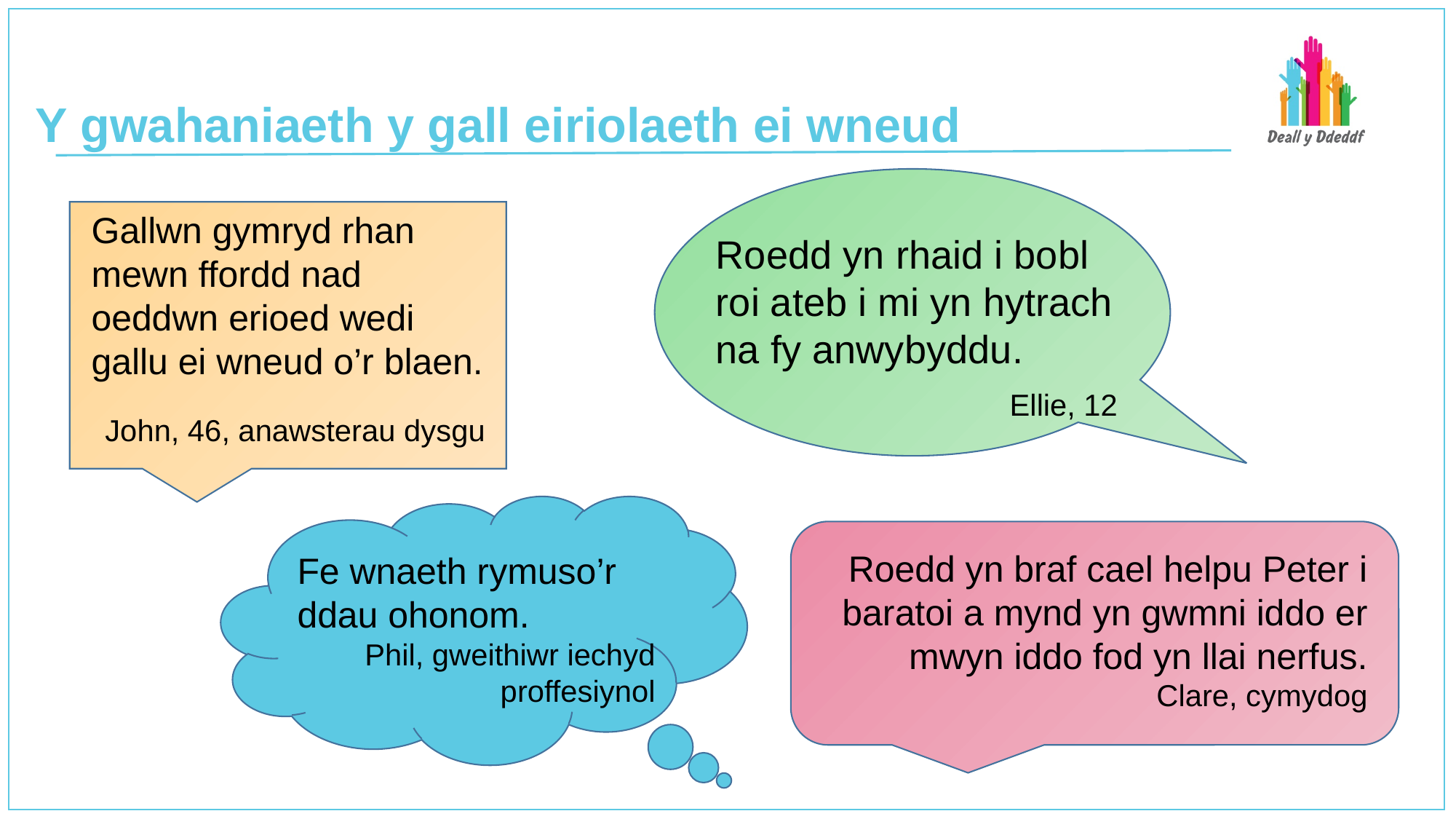

# Y gwahaniaeth y gall eiriolaeth ei wneud

Gallwn gymryd rhan mewn ffordd nad oeddwn erioed wedi gallu ei wneud o’r blaen.

John, 46, anawsterau dysgu
Roedd yn rhaid i bobl roi ateb i mi yn hytrach na fy anwybyddu.

Ellie, 12

Roedd yn braf cael helpu Peter i baratoi a mynd yn gwmni iddo er mwyn iddo fod yn llai nerfus.
Clare, cymydog
Fe wnaeth rymuso’r ddau ohonom.
Phil, gweithiwr iechyd proffesiynol